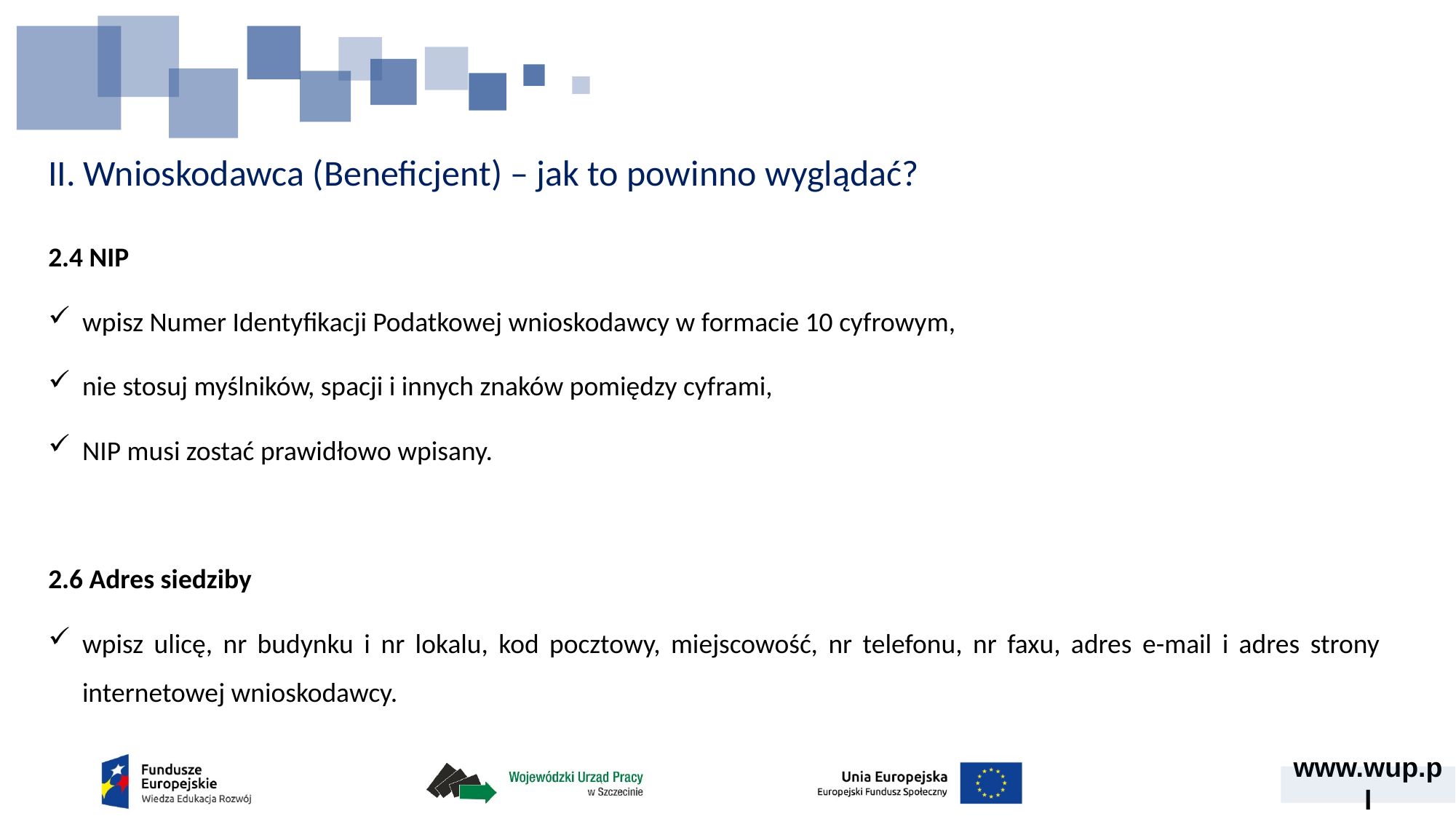

# II. Wnioskodawca (Beneficjent) – jak to powinno wyglądać?
2.4 NIP
wpisz Numer Identyfikacji Podatkowej wnioskodawcy w formacie 10 cyfrowym,
nie stosuj myślników, spacji i innych znaków pomiędzy cyframi,
NIP musi zostać prawidłowo wpisany.

2.6 Adres siedziby
wpisz ulicę, nr budynku i nr lokalu, kod pocztowy, miejscowość, nr telefonu, nr faxu, adres e-mail i adres strony internetowej wnioskodawcy.